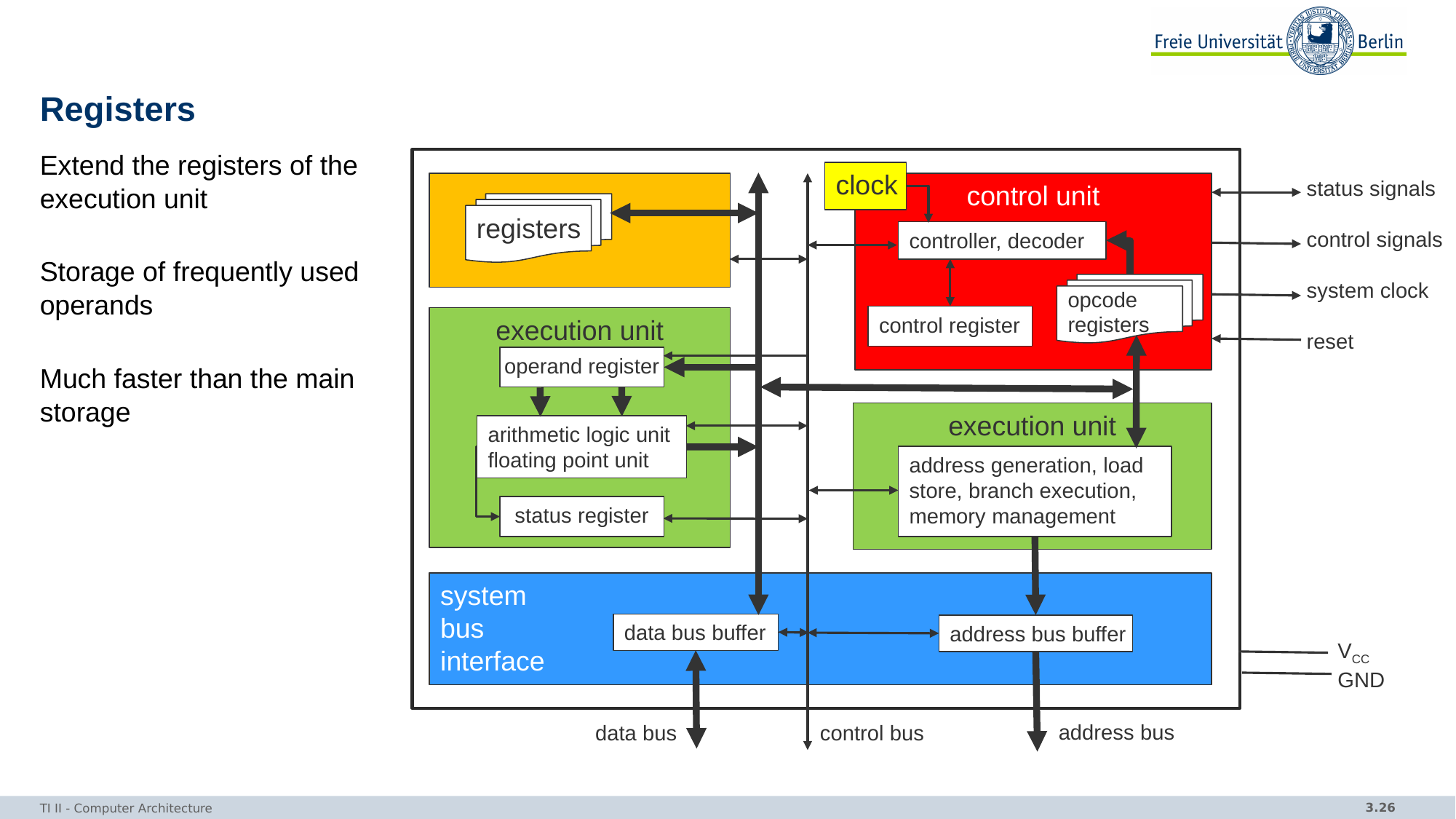

# Registers
Extend the registers of the execution unit

Storage of frequently used operands

Much faster than the main storage

clock
status signals

control signals

system clock

reset

control unit
registers
controller, decoder
opcode
registers
control register
execution unit
operand register
execution unit
arithmetic logic unit
floating point unit
address generation, load
store, branch execution,
memory management
status register
system
bus
interface
data bus buffer
address bus buffer
VCC
GND
address bus
data bus
control bus
TI II - Computer Architecture